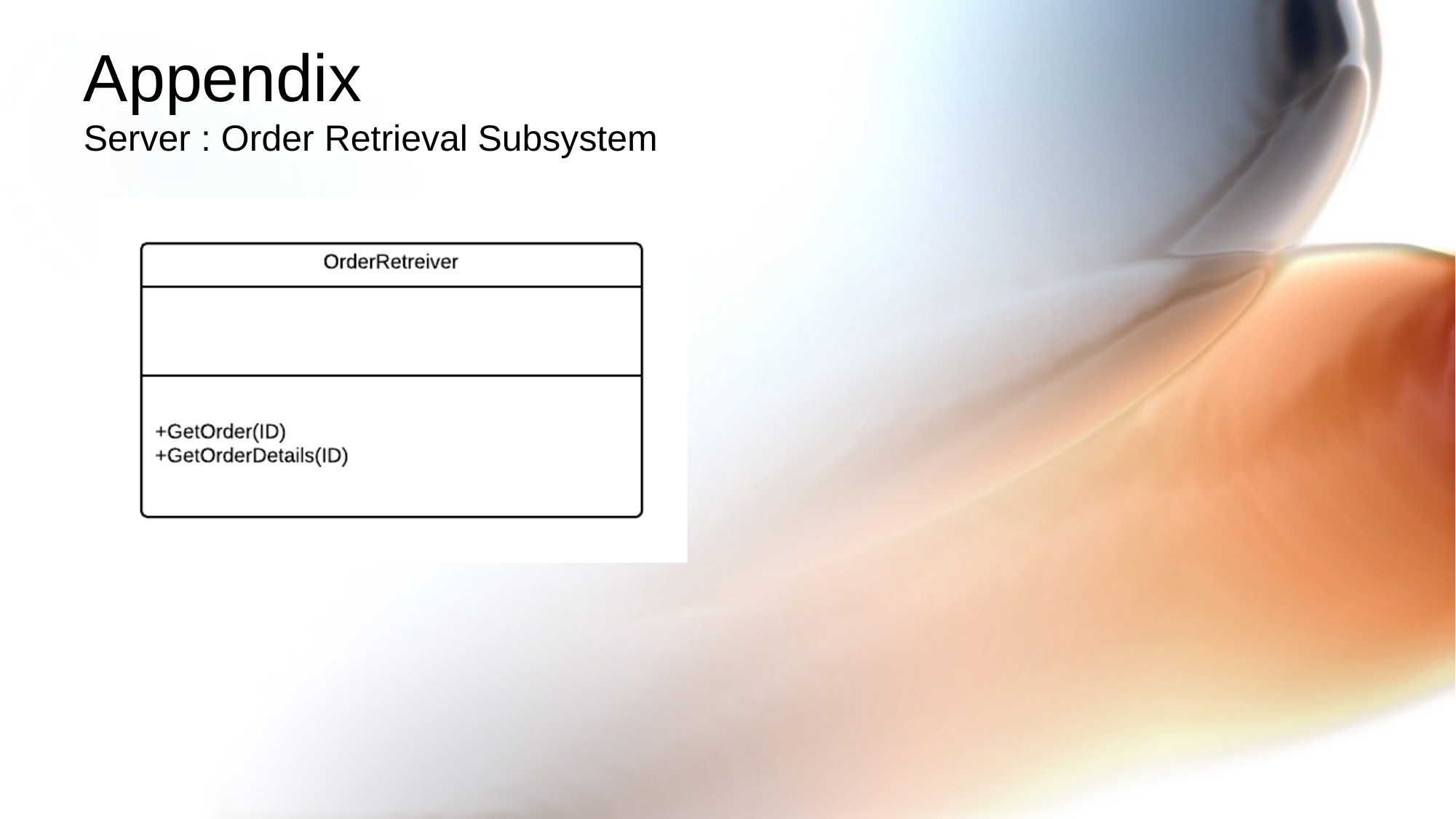

# Appendix
Server : Order Retrieval Subsystem